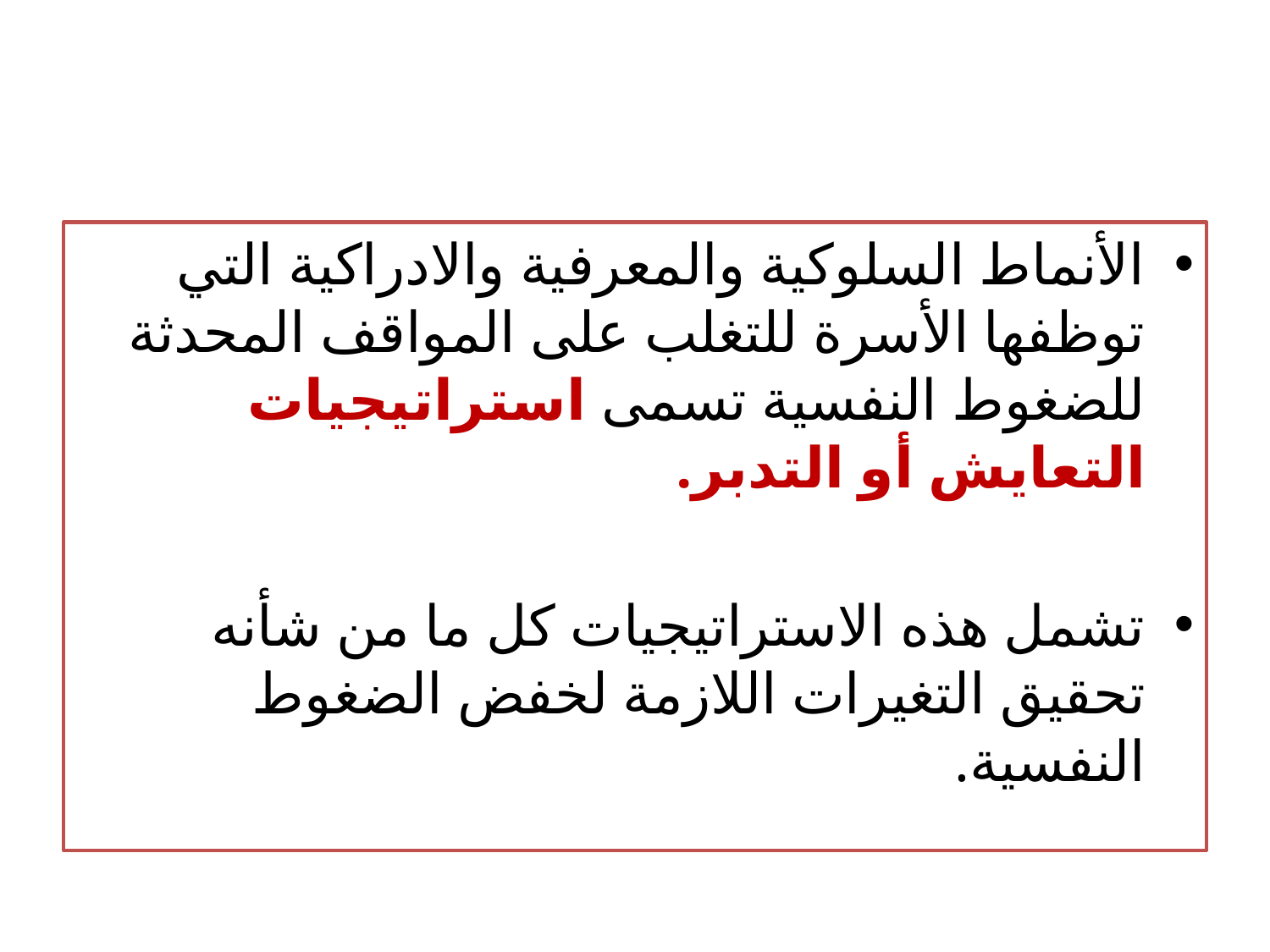

#
الأنماط السلوكية والمعرفية والادراكية التي توظفها الأسرة للتغلب على المواقف المحدثة للضغوط النفسية تسمى استراتيجيات التعايش أو التدبر.

تشمل هذه الاستراتيجيات كل ما من شأنه تحقيق التغيرات اللازمة لخفض الضغوط النفسية.